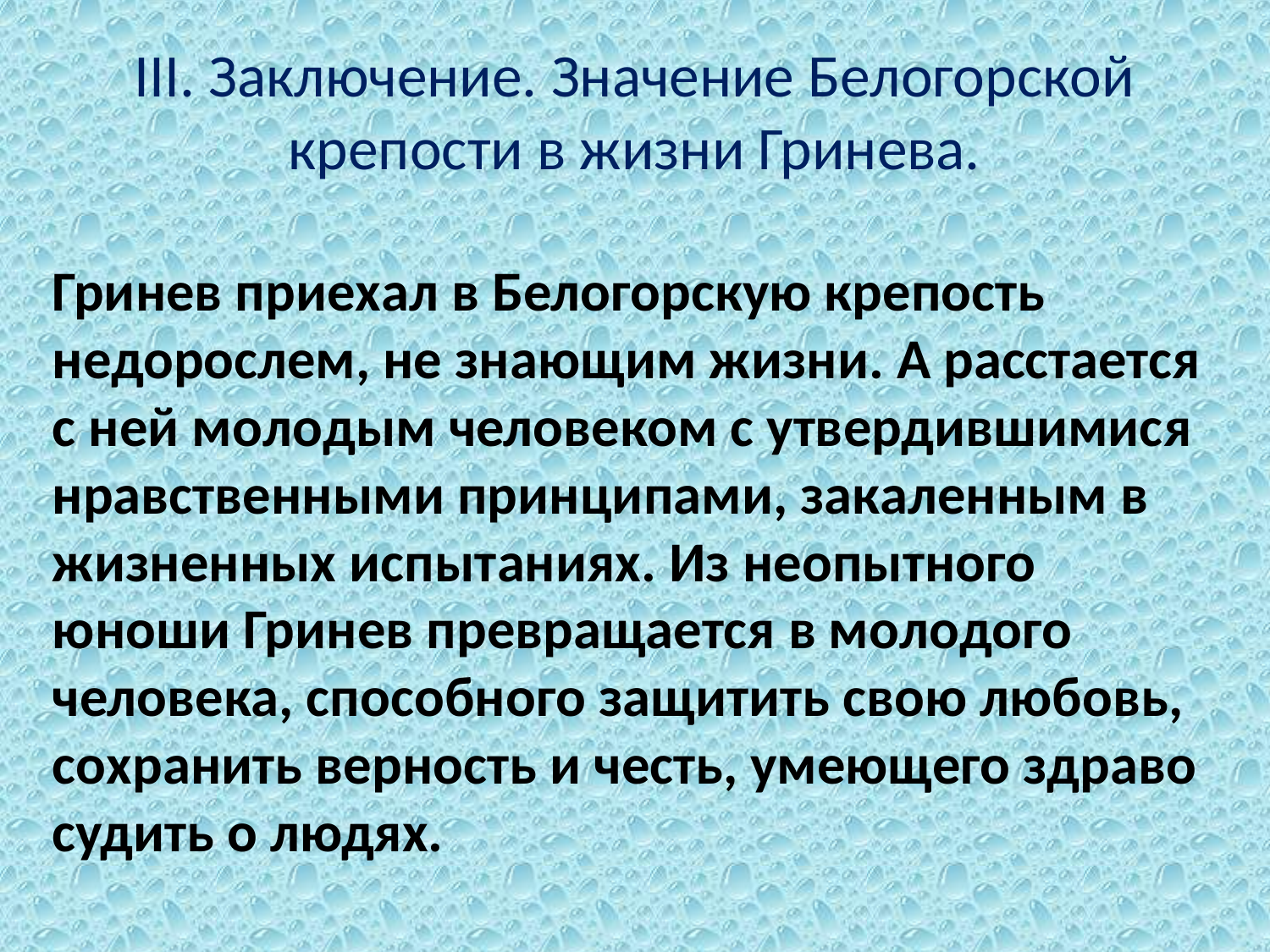

# III. Заключение. Значение Белогорской крепости в жизни Гринева.
Гринев приехал в Белогорскую крепость недорослем, не знающим жизни. А расстается с ней молодым человеком с утвердившимися нравственными принципами, закаленным в жизненных испытаниях. Из неопытного юноши Гринев превращается в молодого человека, способного защитить свою любовь, сохранить верность и честь, умеющего здраво судить о людях.